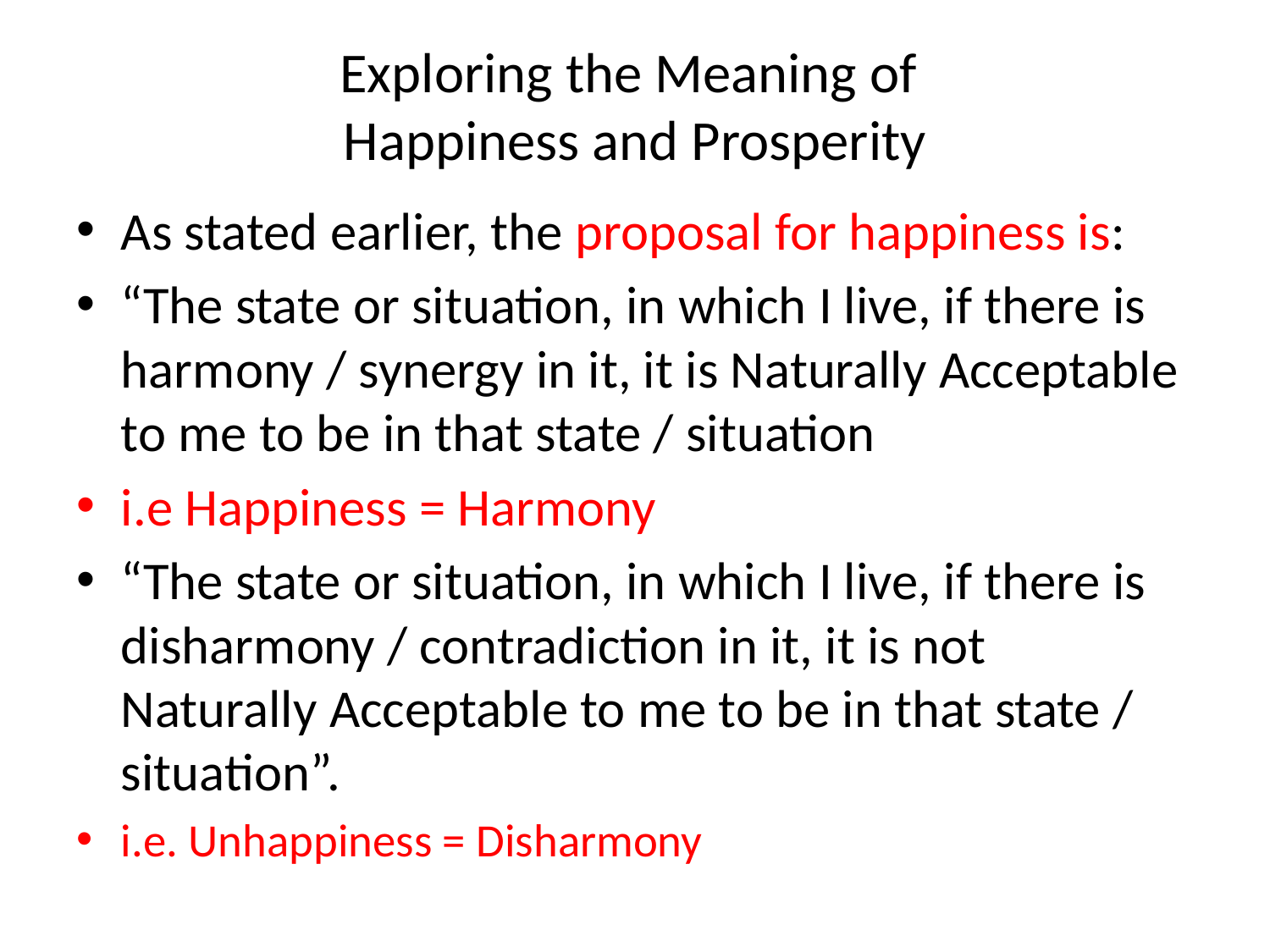

# Exploring the Meaning of Happiness and Prosperity
As stated earlier, the proposal for happiness is:
“The state or situation, in which I live, if there is harmony / synergy in it, it is Naturally Acceptable to me to be in that state / situation
i.e Happiness = Harmony
“The state or situation, in which I live, if there is disharmony / contradiction in it, it is not Naturally Acceptable to me to be in that state / situation”.
i.e. Unhappiness = Disharmony